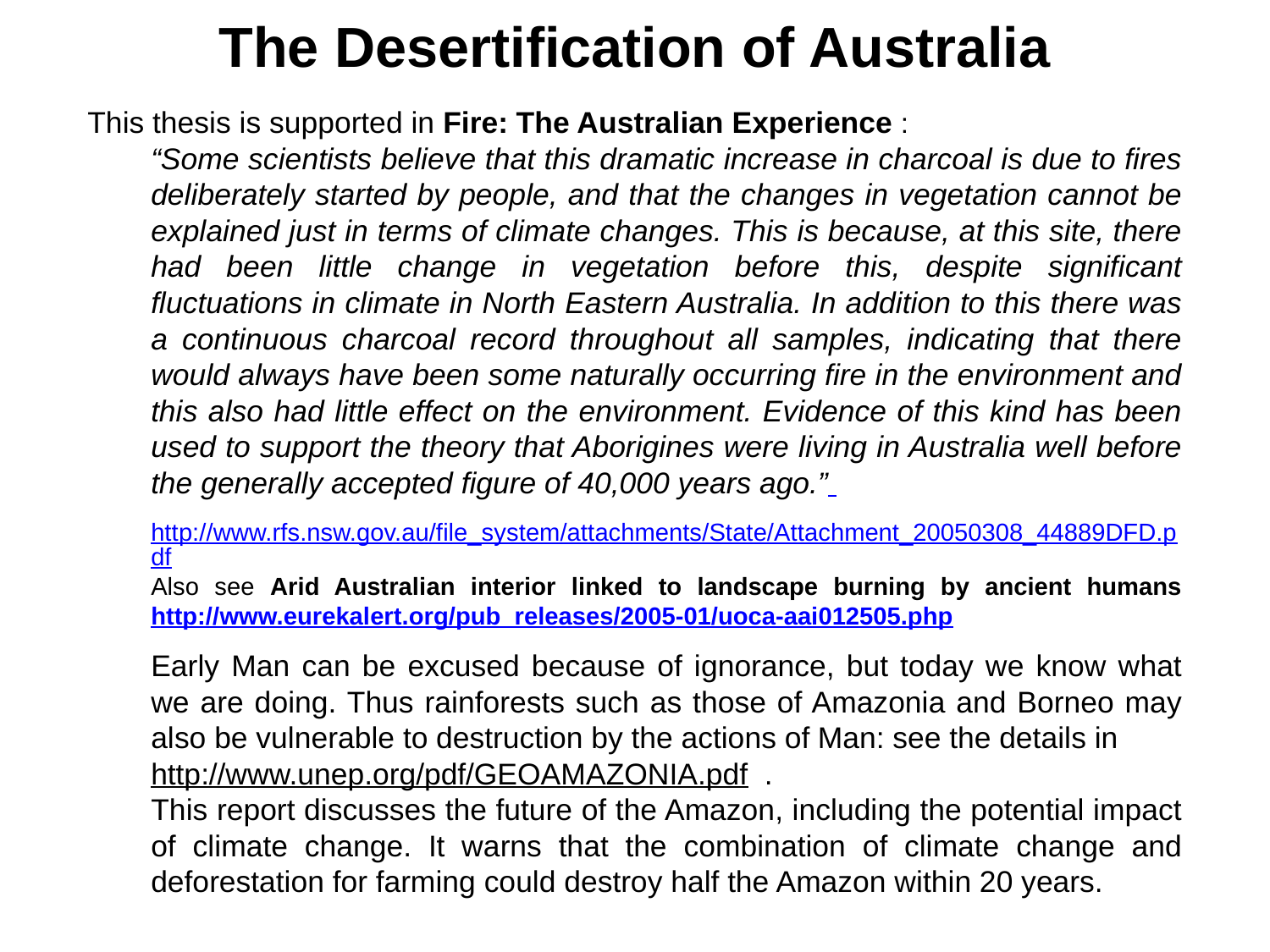

The Desertification of Australia

This thesis is supported in Fire: The Australian Experience :
“Some scientists believe that this dramatic increase in charcoal is due to fires deliberately started by people, and that the changes in vegetation cannot be explained just in terms of climate changes. This is because, at this site, there had been little change in vegetation before this, despite significant fluctuations in climate in North Eastern Australia. In addition to this there was a continuous charcoal record throughout all samples, indicating that there would always have been some naturally occurring fire in the environment and this also had little effect on the environment. Evidence of this kind has been used to support the theory that Aborigines were living in Australia well before the generally accepted figure of 40,000 years ago.”

http://www.rfs.nsw.gov.au/file_system/attachments/State/Attachment_20050308_44889DFD.pdf
Also see Arid Australian interior linked to landscape burning by ancient humans http://www.eurekalert.org/pub_releases/2005-01/uoca-aai012505.php

Early Man can be excused because of ignorance, but today we know what we are doing. Thus rainforests such as those of Amazonia and Borneo may also be vulnerable to destruction by the actions of Man: see the details in
http://www.unep.org/pdf/GEOAMAZONIA.pdf  .
This report discusses the future of the Amazon, including the potential impact of climate change. It warns that the combination of climate change and deforestation for farming could destroy half the Amazon within 20 years.